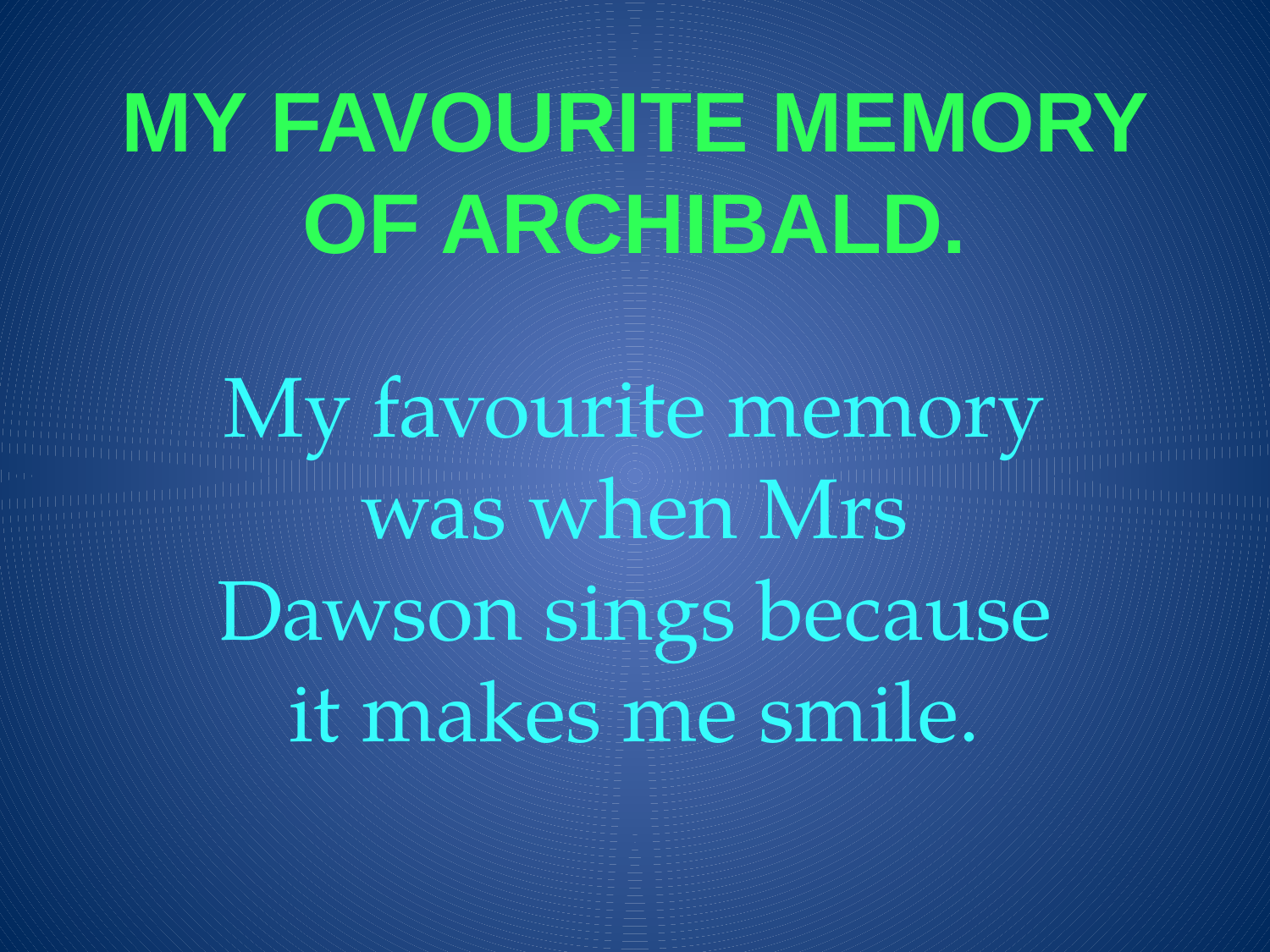

# My favourite memory of Archibald.
My favourite memory was when Mrs Dawson sings because it makes me smile.